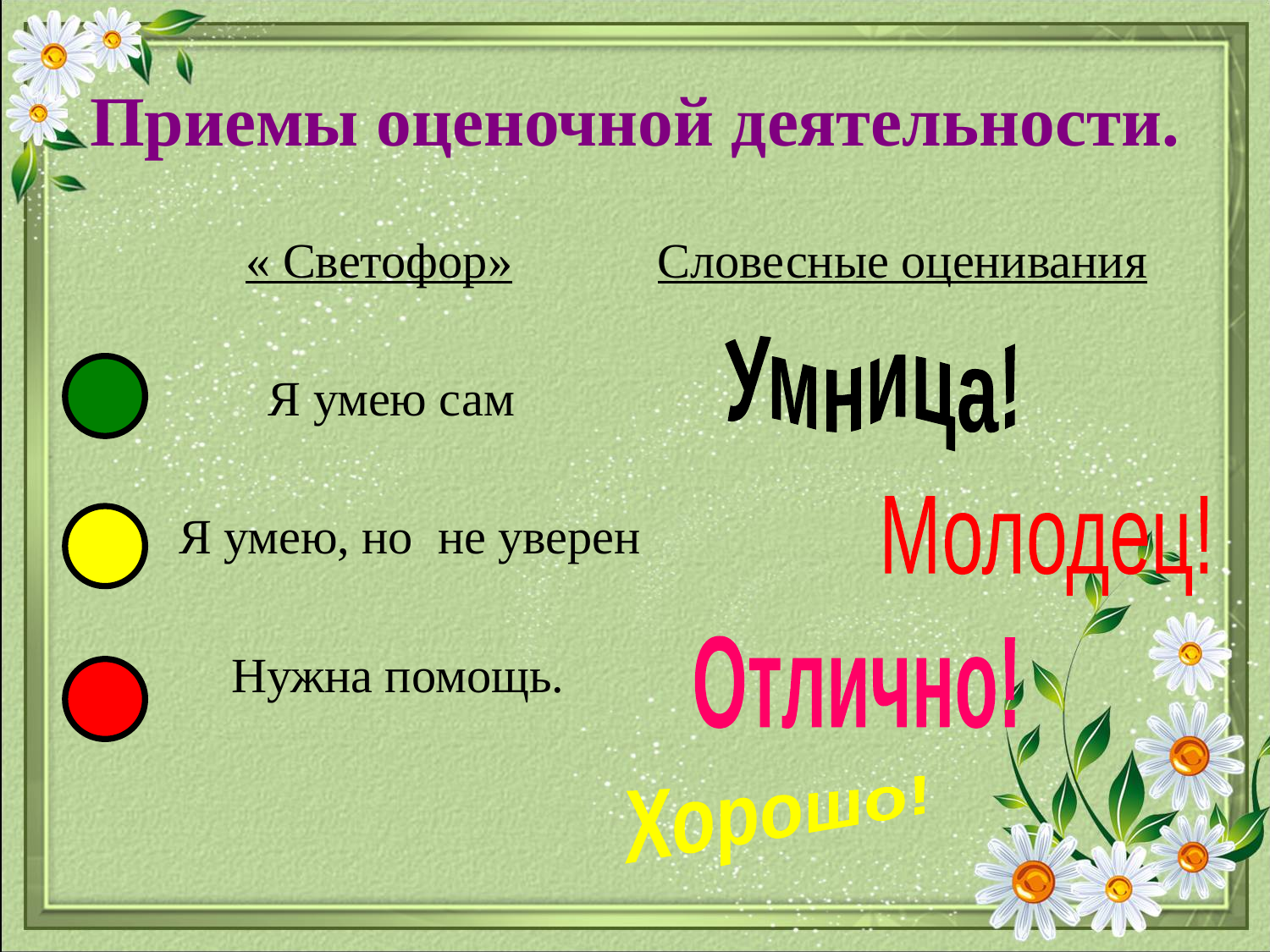

# Приемы оценочной деятельности.
« Светофор»

  Я умею сам

     Я умею, но  не уверен

   Нужна помощь.

Словесные оценивания
Умница!

Молодец!

Отлично!

Хорошо!